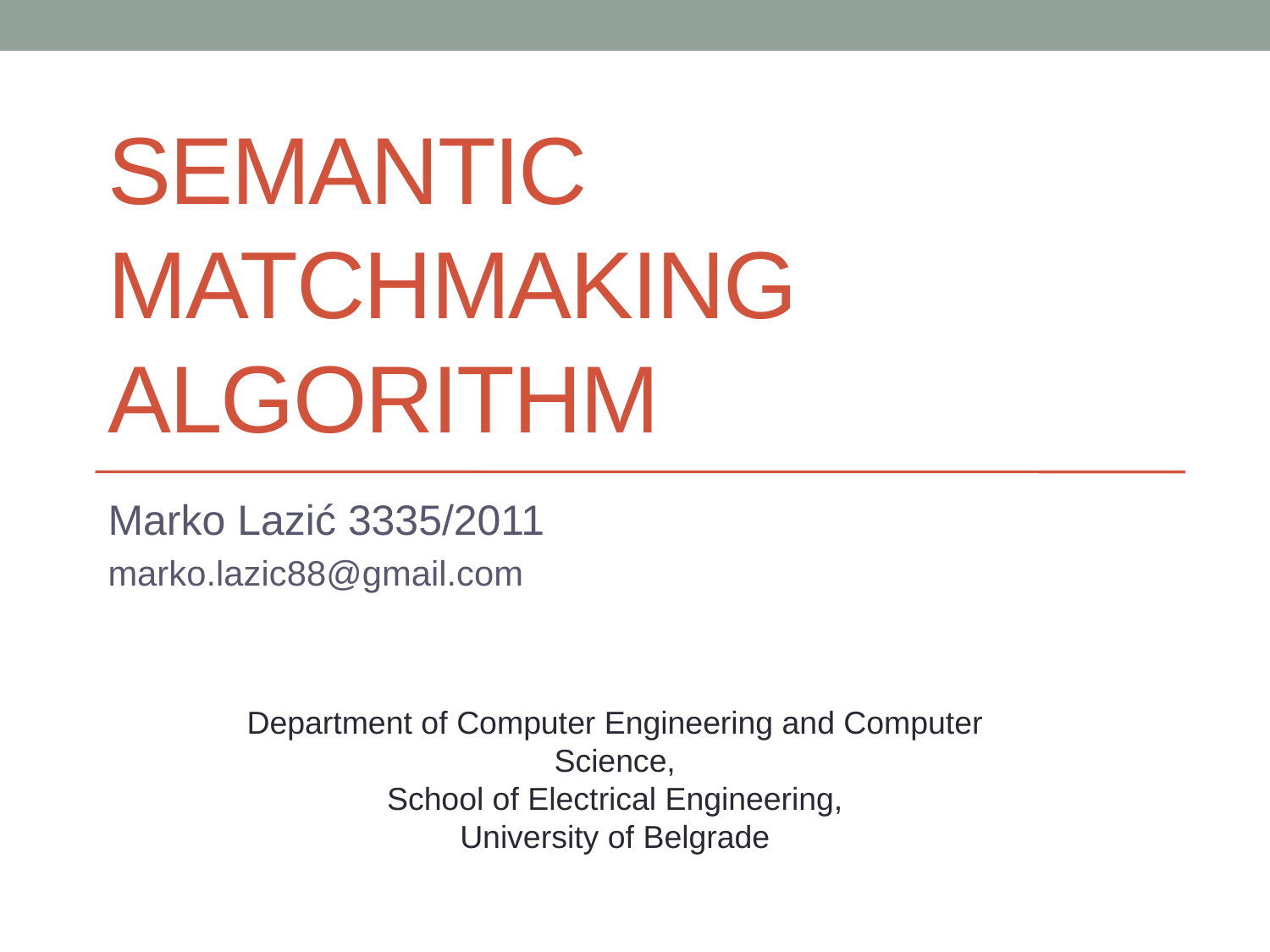

# Semantic Matchmaking Algorithm
Marko Lazić 3335/2011
marko.lazic88@gmail.com

Department of Computer Engineering and Computer Science,
School of Electrical Engineering,
University of Belgrade